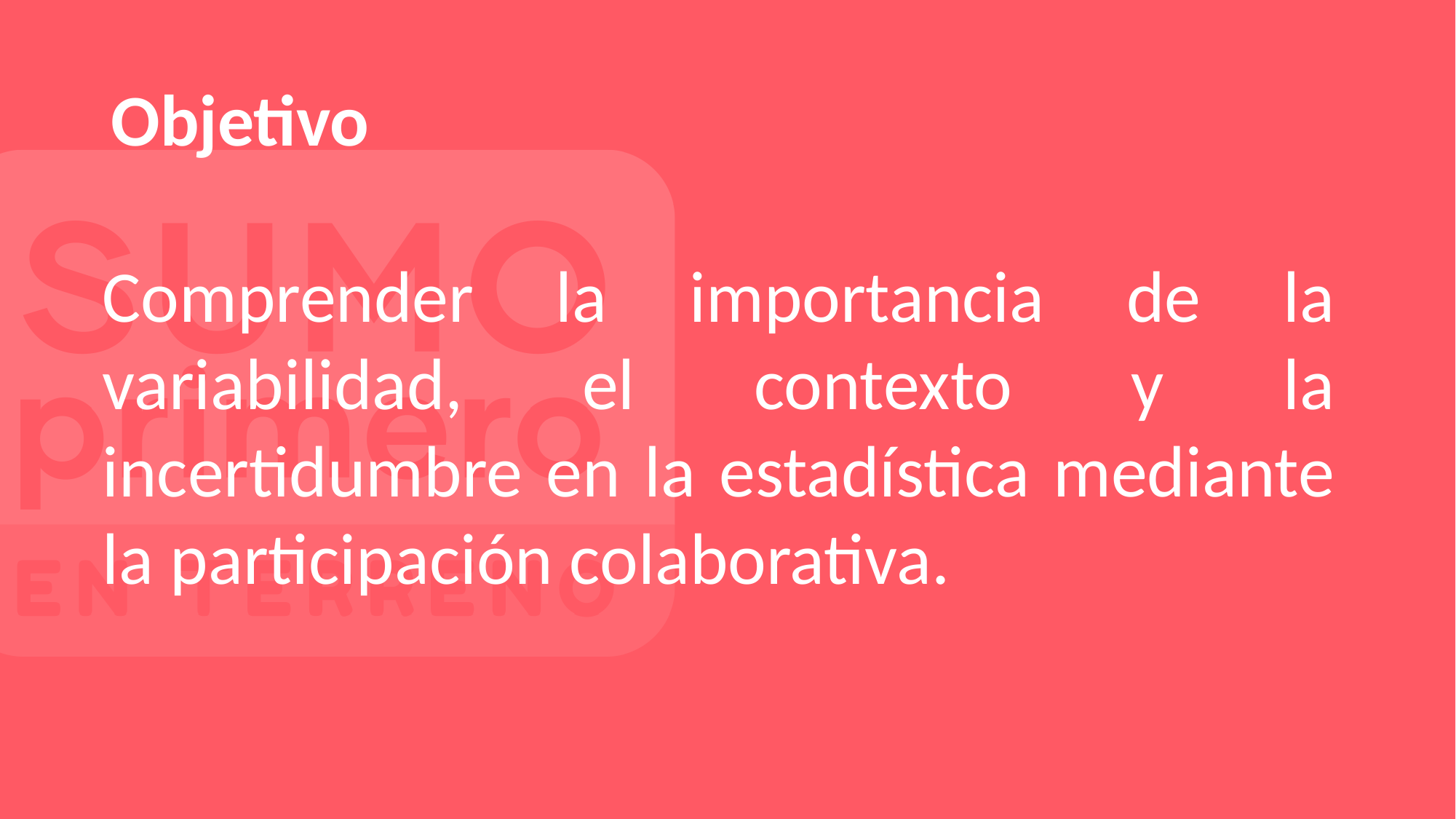

# Objetivo
Comprender la importancia de la variabilidad, el contexto y la incertidumbre en la estadística mediante la participación colaborativa.